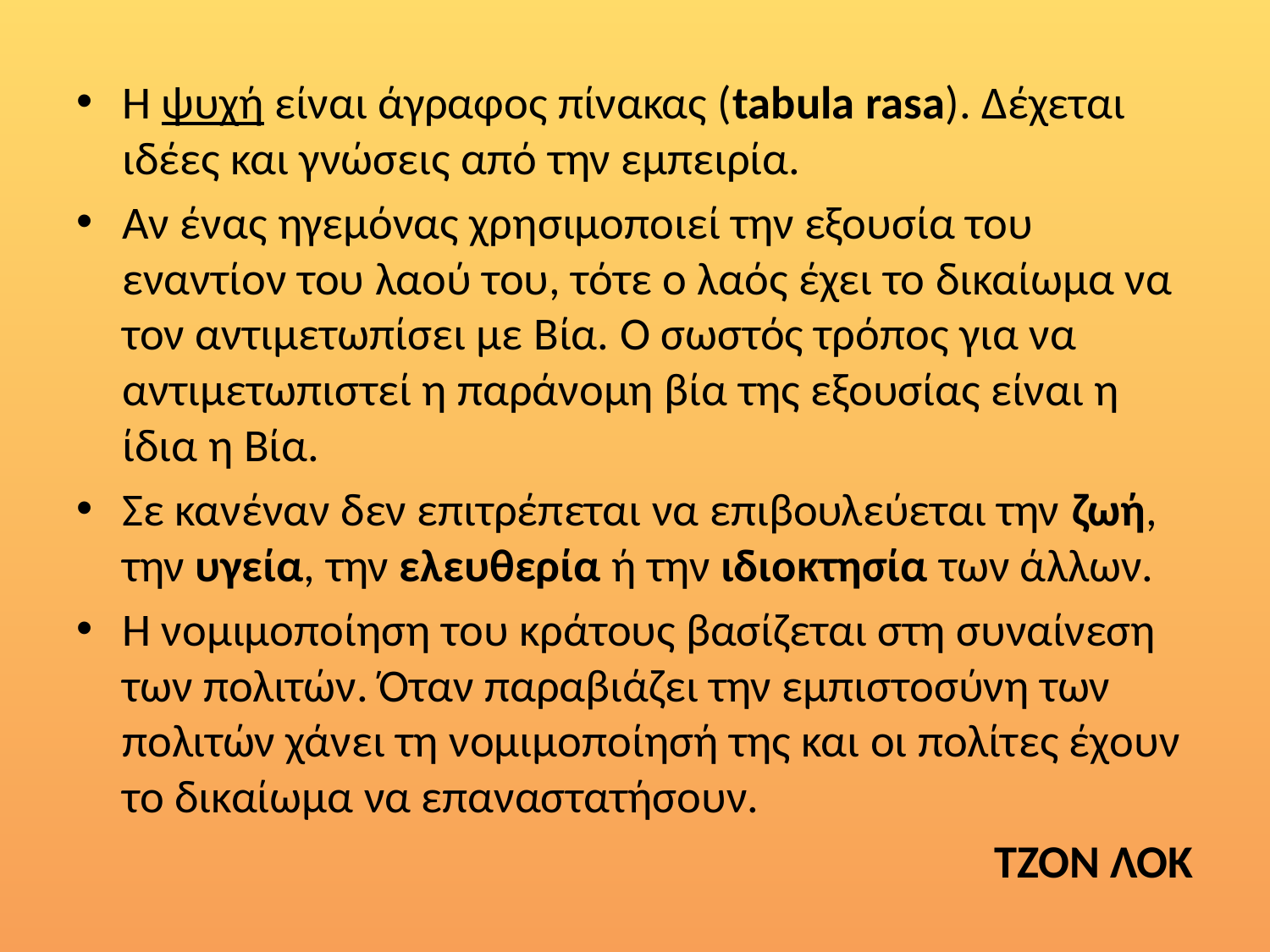

Η ψυχή είναι άγραφος πίνακας (tabula rasa). Δέχεται ιδέες και γνώσεις από την εμπειρία.
Αν ένας ηγεμόνας χρησιμοποιεί την εξουσία του εναντίον του λαού του, τότε ο λαός έχει το δικαίωμα να τον αντιμετωπίσει με Βία. Ο σωστός τρόπος για να αντιμετωπιστεί η παράνομη βία της εξουσίας είναι η ίδια η Βία.
Σε κανέναν δεν επιτρέπεται να επιβουλεύεται την ζωή, την υγεία, την ελευθερία ή την ιδιοκτησία των άλλων.
Η νομιμοποίηση του κράτους βασίζεται στη συναίνεση των πολιτών. Όταν παραβιάζει την εμπιστοσύνη των πολιτών χάνει τη νομιμοποίησή της και οι πολίτες έχουν το δικαίωμα να επαναστατήσουν.
ΤΖΟΝ ΛΟΚ